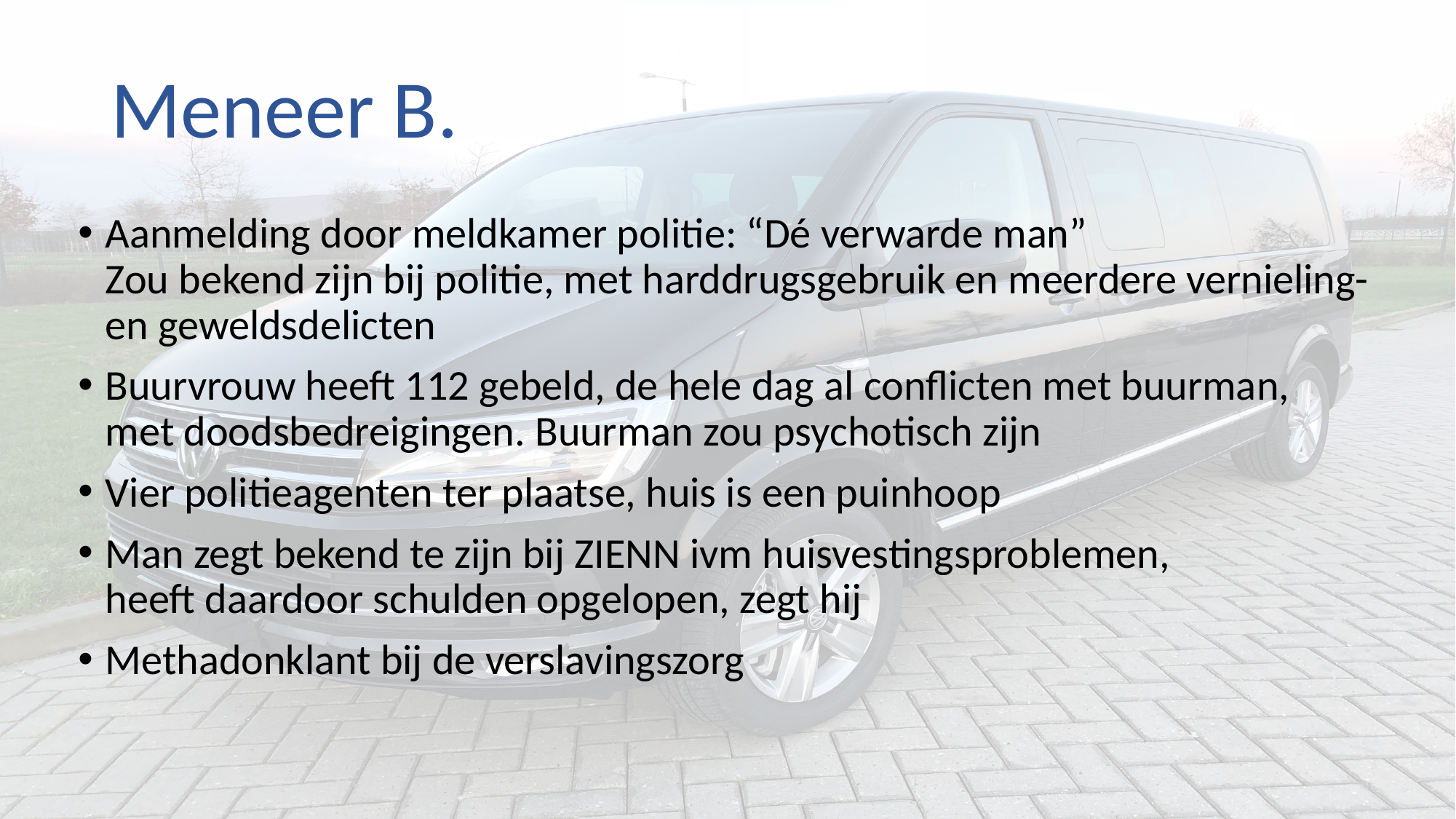

# Meneer B.
Aanmelding door meldkamer politie: “Dé verwarde man”
Zou bekend zijn bij politie, met harddrugsgebruik en meerdere vernieling- en geweldsdelicten
Buurvrouw heeft 112 gebeld, de hele dag al conflicten met buurman,
met doodsbedreigingen. Buurman zou psychotisch zijn
Vier politieagenten ter plaatse, huis is een puinhoop
Man zegt bekend te zijn bij ZIENN ivm huisvestingsproblemen,
heeft daardoor schulden opgelopen, zegt hij
Methadonklant bij de verslavingszorg